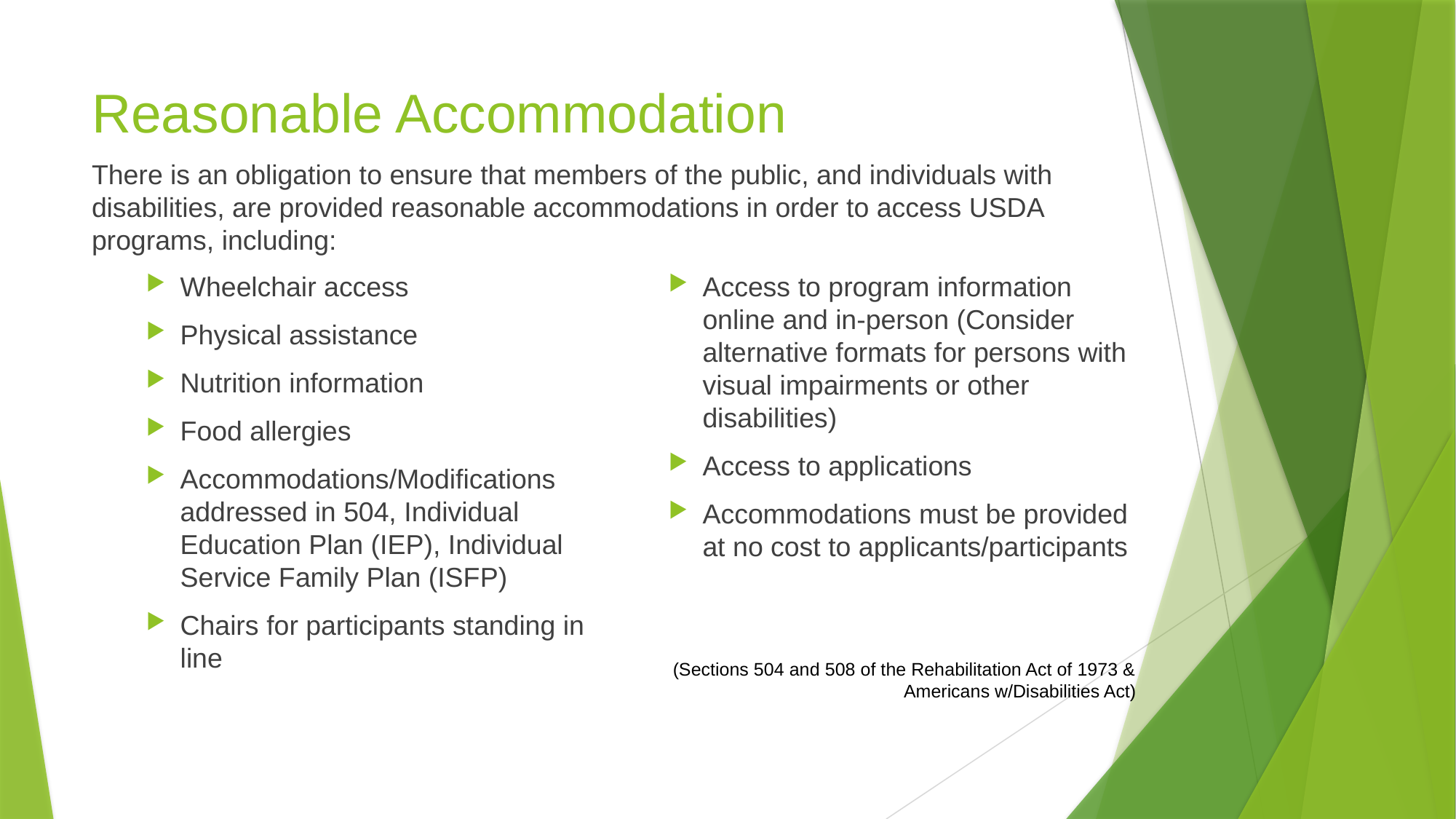

# Reasonable Accommodation
There is an obligation to ensure that members of the public, and individuals with disabilities, are provided reasonable accommodations in order to access USDA programs, including:
Wheelchair access
Physical assistance
Nutrition information
Food allergies
Accommodations/Modifications addressed in 504, Individual Education Plan (IEP), Individual Service Family Plan (ISFP)
Chairs for participants standing in line

Access to program information online and in-person (Consider alternative formats for persons with visual impairments or other disabilities)
Access to applications
Accommodations must be provided at no cost to applicants/participants

(Sections 504 and 508 of the Rehabilitation Act of 1973 & Americans w/Disabilities Act)